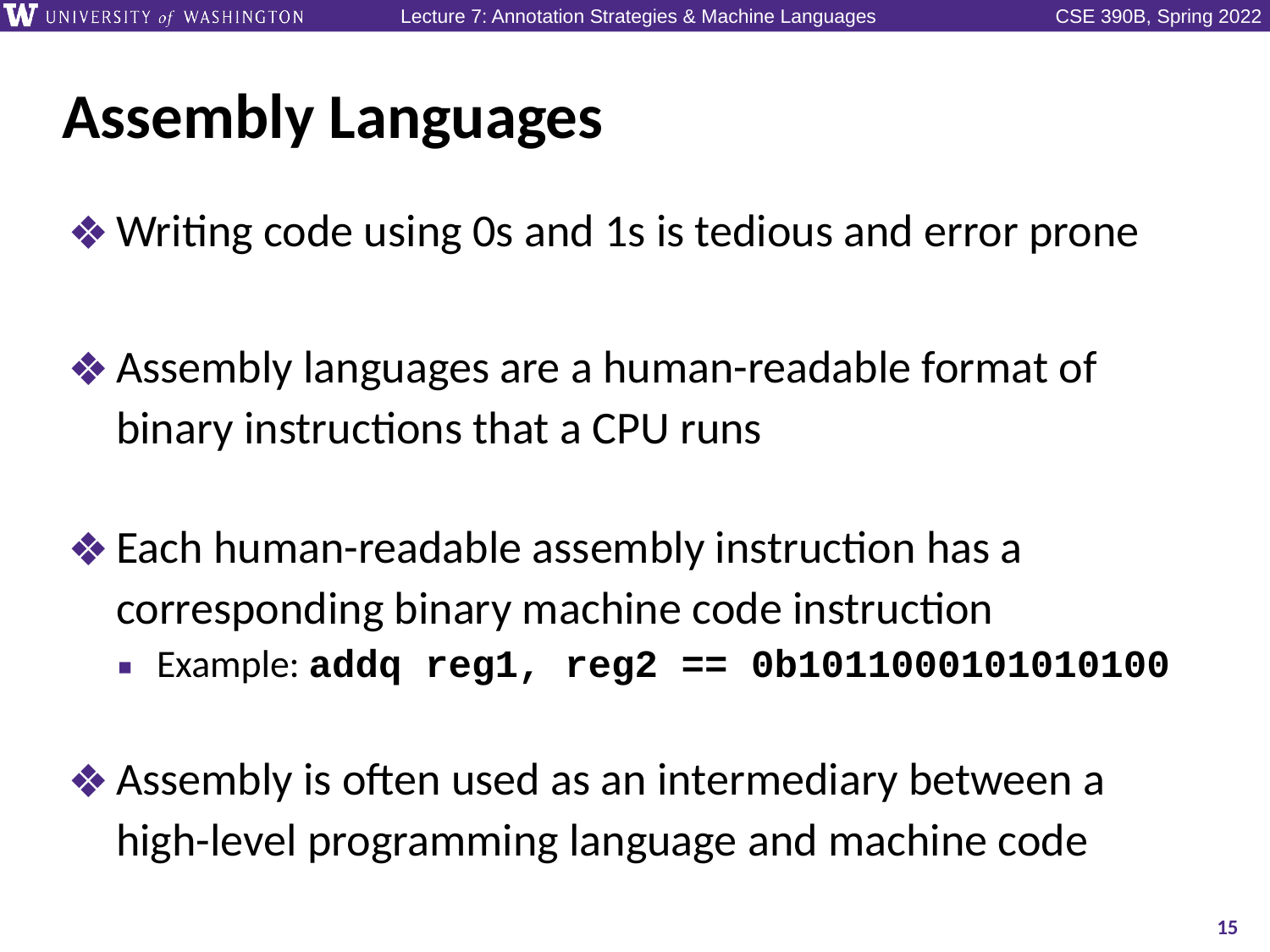

# Assembly Languages
Writing code using 0s and 1s is tedious and error prone

Assembly languages are a human-readable format of binary instructions that a CPU runs

Each human-readable assembly instruction has a corresponding binary machine code instruction
Example: addq reg1, reg2 == 0b1011000101010100

Assembly is often used as an intermediary between a high-level programming language and machine code

15